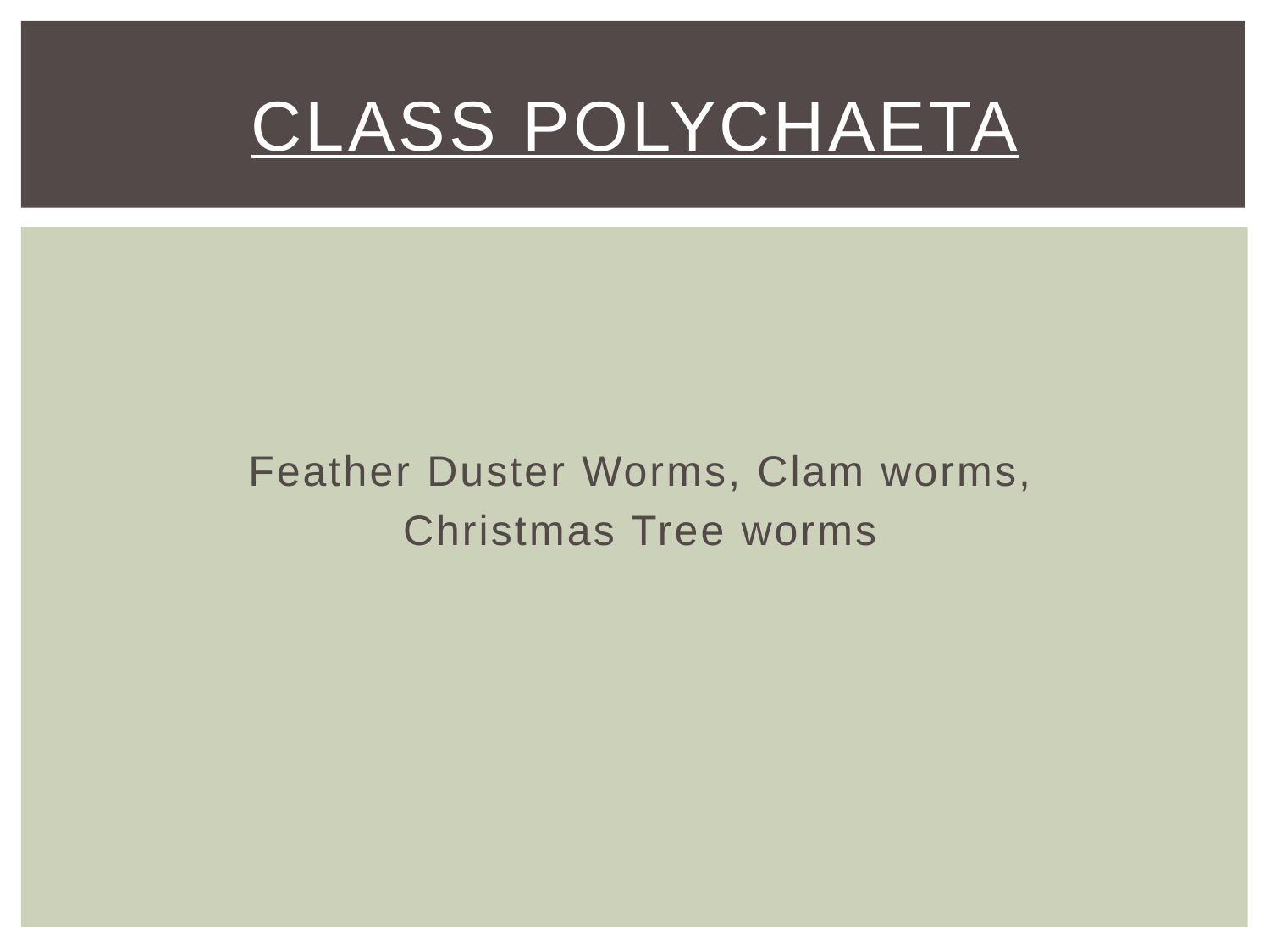

# Class polychaeta

Feather Duster Worms, Clam worms,
Christmas Tree worms